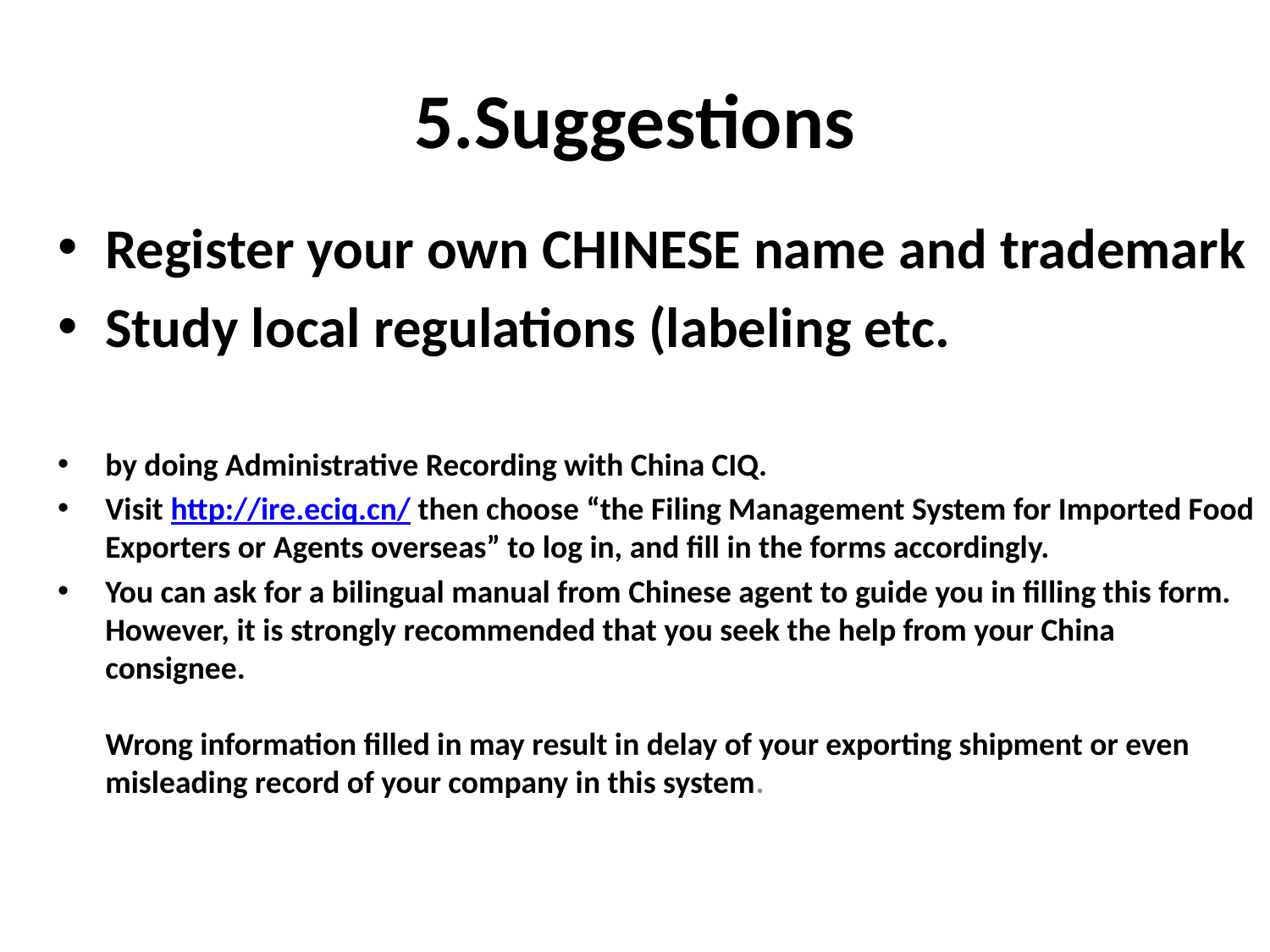

# 5.Suggestions
Register your own CHINESE name and trademark
Study local regulations (labeling etc.

by doing Administrative Recording with China CIQ.
Visit http://ire.eciq.cn/ then choose “the Filing Management System for Imported Food Exporters or Agents overseas” to log in, and fill in the forms accordingly.
You can ask for a bilingual manual from Chinese agent to guide you in filling this form. However, it is strongly recommended that you seek the help from your China consignee.
Wrong information filled in may result in delay of your exporting shipment or even misleading record of your company in this system.